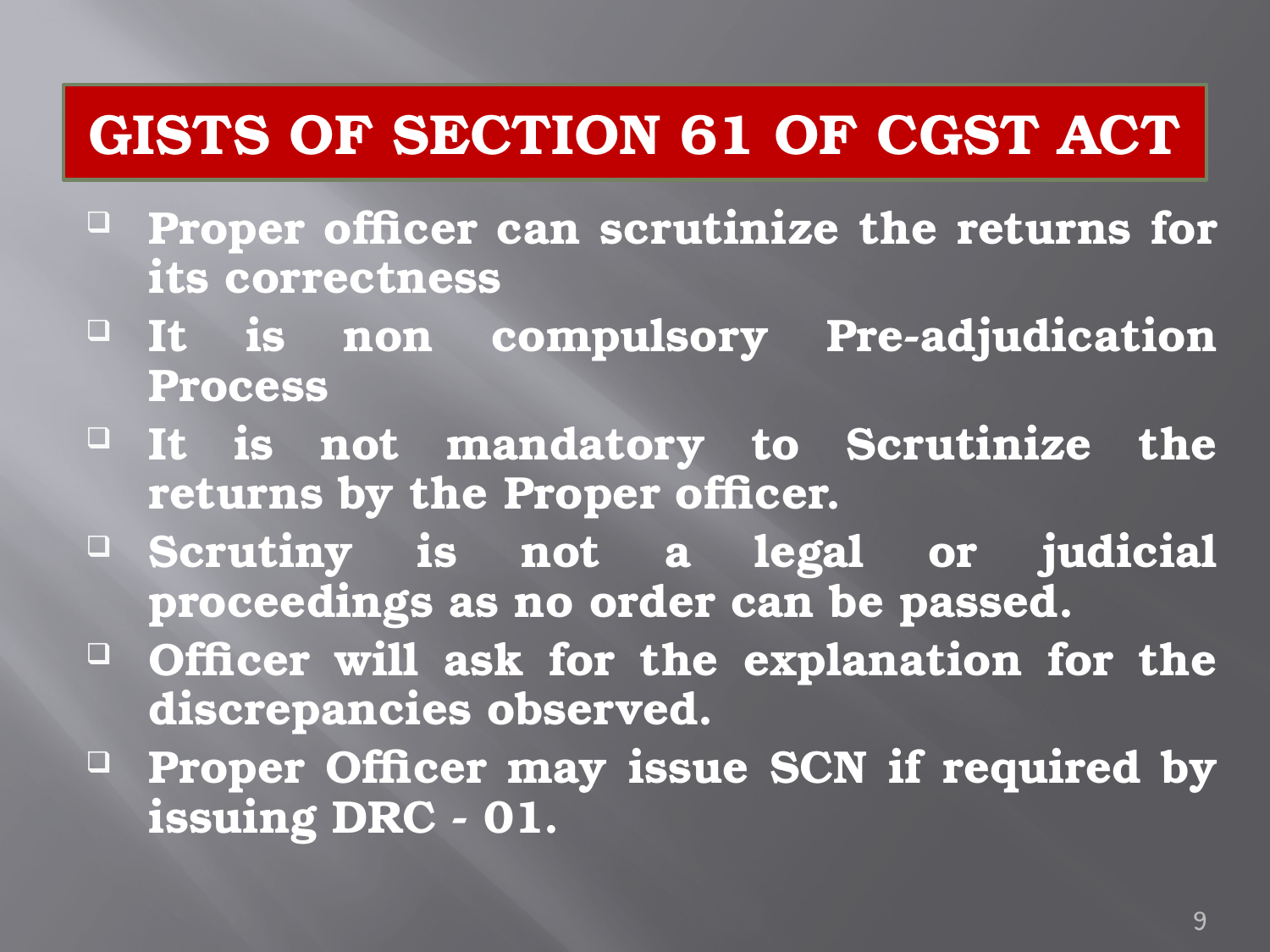

# GISTS OF SECTION 61 OF CGST ACT
Proper officer can scrutinize the returns for its correctness
It is non compulsory Pre-adjudication Process
It is not mandatory to Scrutinize the returns by the Proper officer.
Scrutiny is not a legal or judicial proceedings as no order can be passed.
Officer will ask for the explanation for the discrepancies observed.
Proper Officer may issue SCN if required by issuing DRC - 01.

9